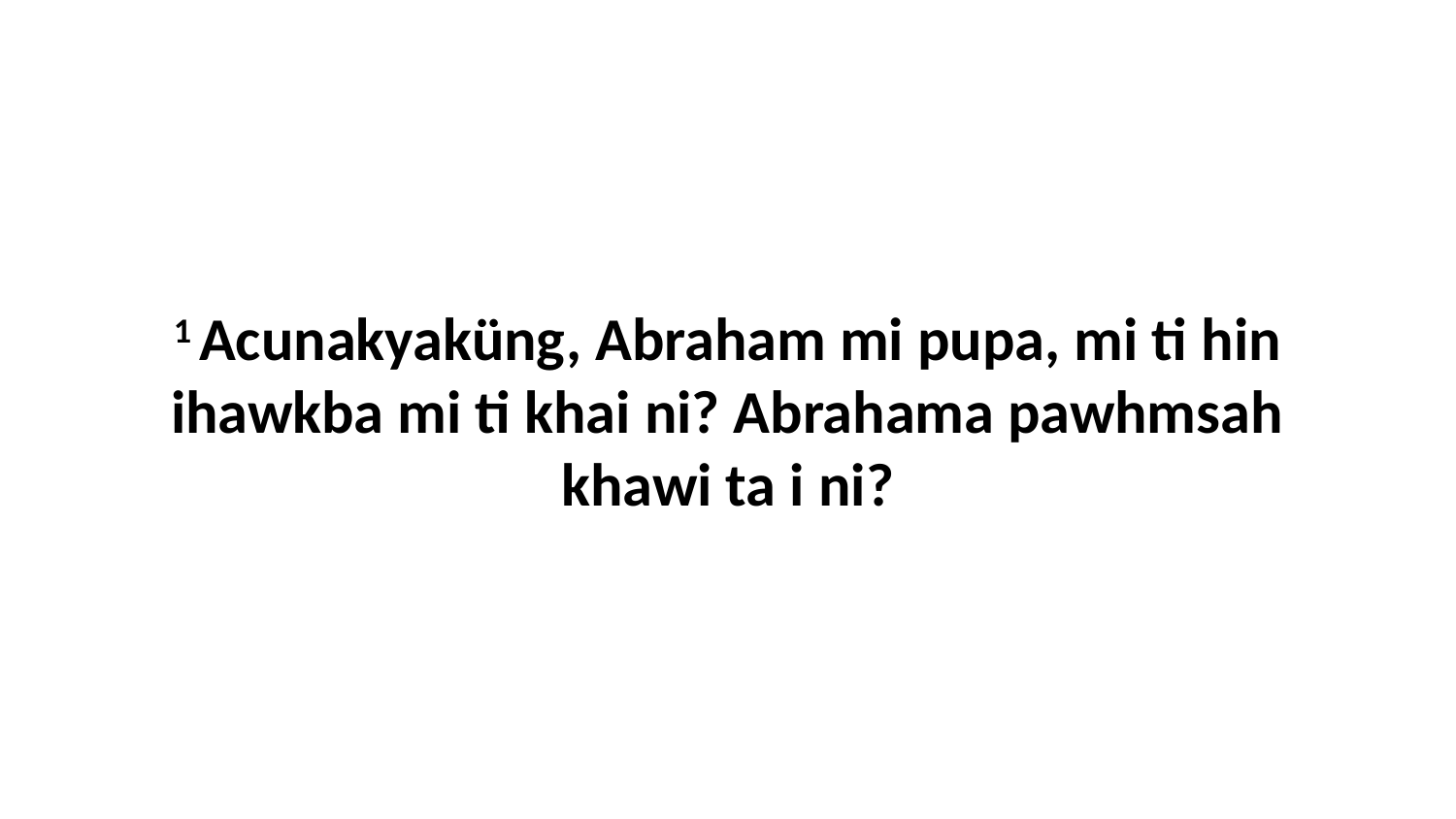

1 Acunakyaküng, Abraham mi pupa, mi ti hin ihawkba mi ti khai ni? Abrahama pawhmsah khawi ta i ni?